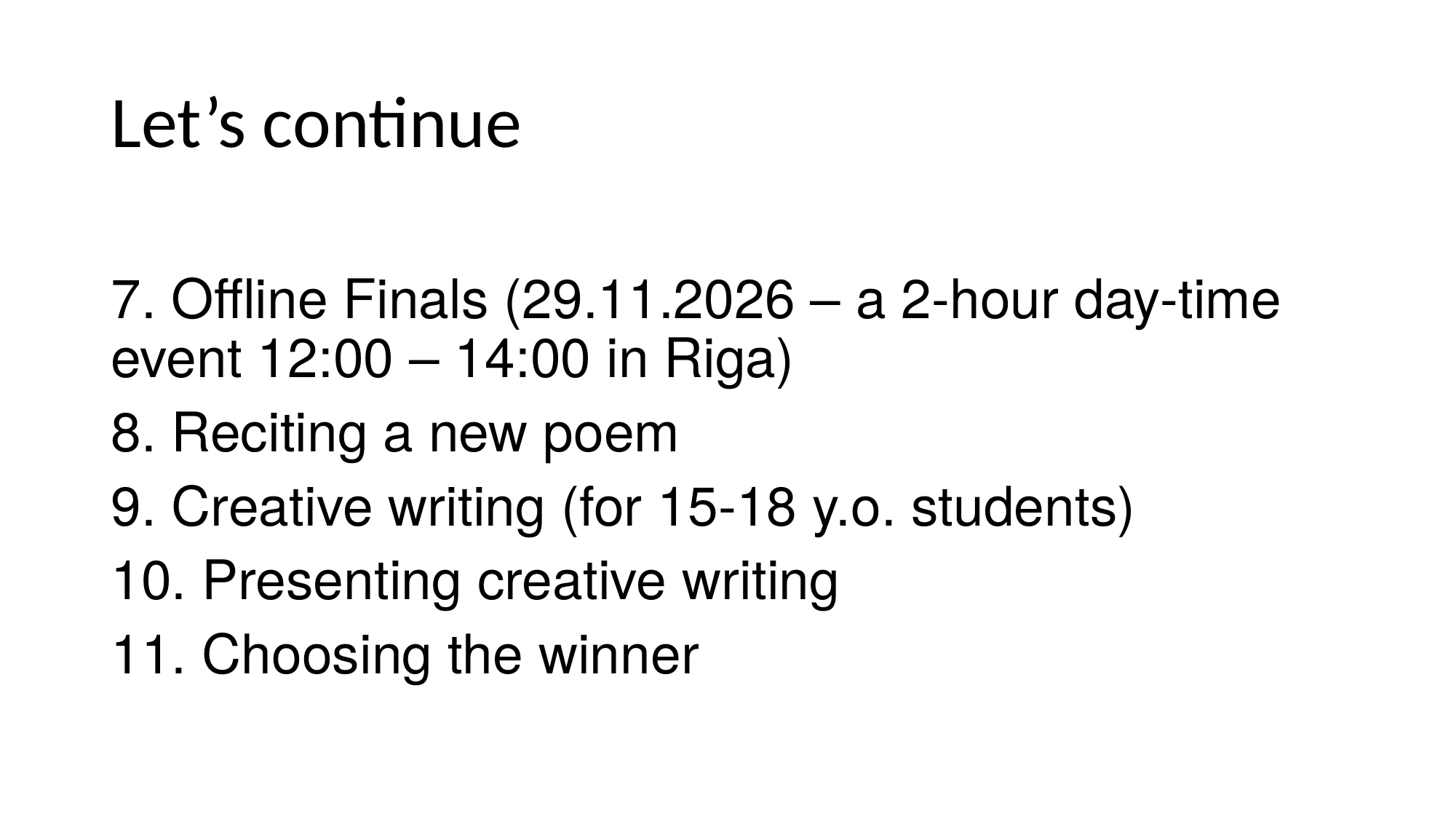

# Let’s continue

7. Offline Finals (29.11.2026 – a 2-hour day-time event 12:00 – 14:00 in Riga)
8. Reciting a new poem
9. Creative writing (for 15-18 y.o. students)
10. Presenting creative writing
11. Choosing the winner